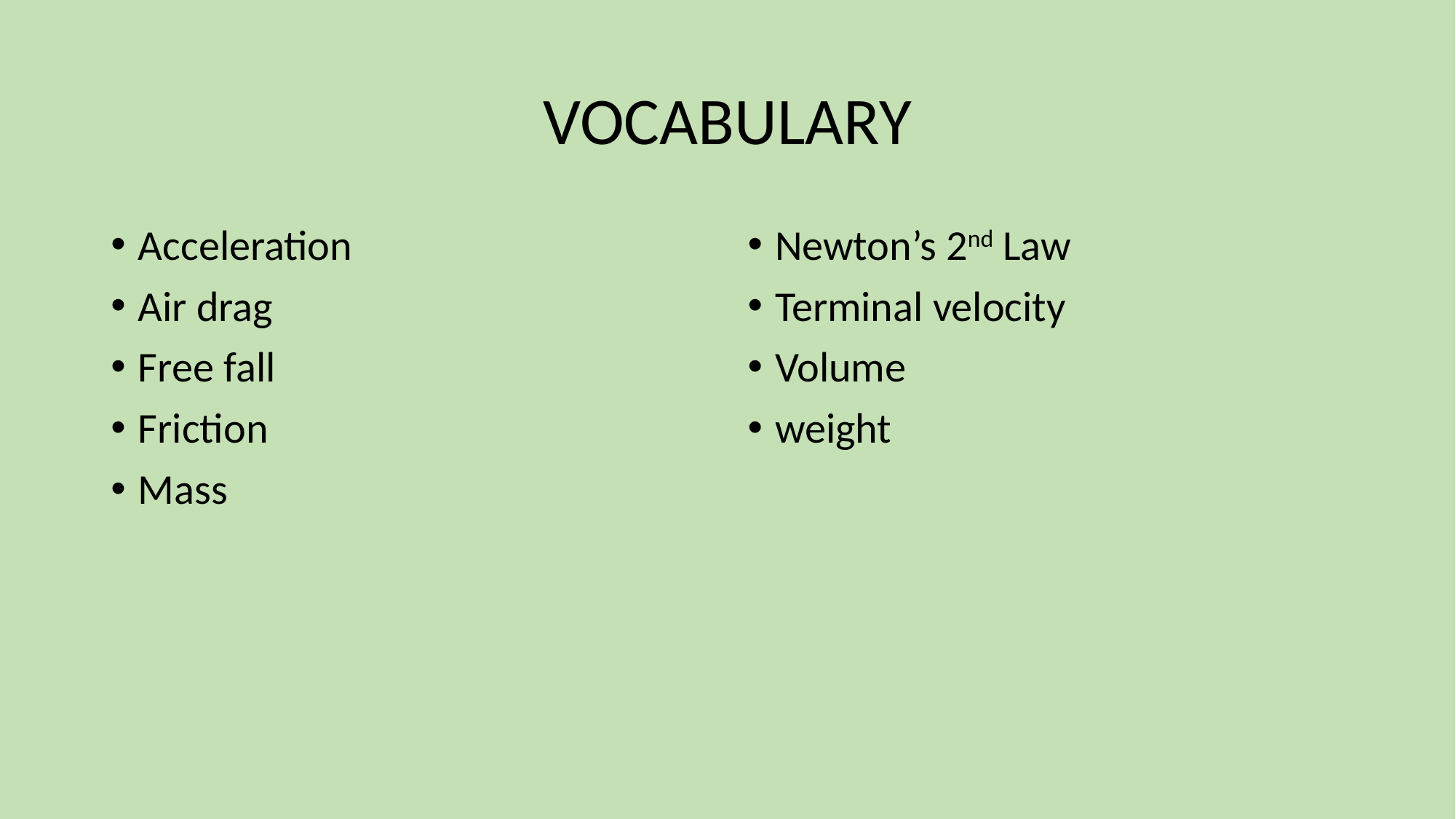

# VOCABULARY
Acceleration
Air drag
Free fall
Friction
Mass

Newton’s 2nd Law
Terminal velocity
Volume
weight